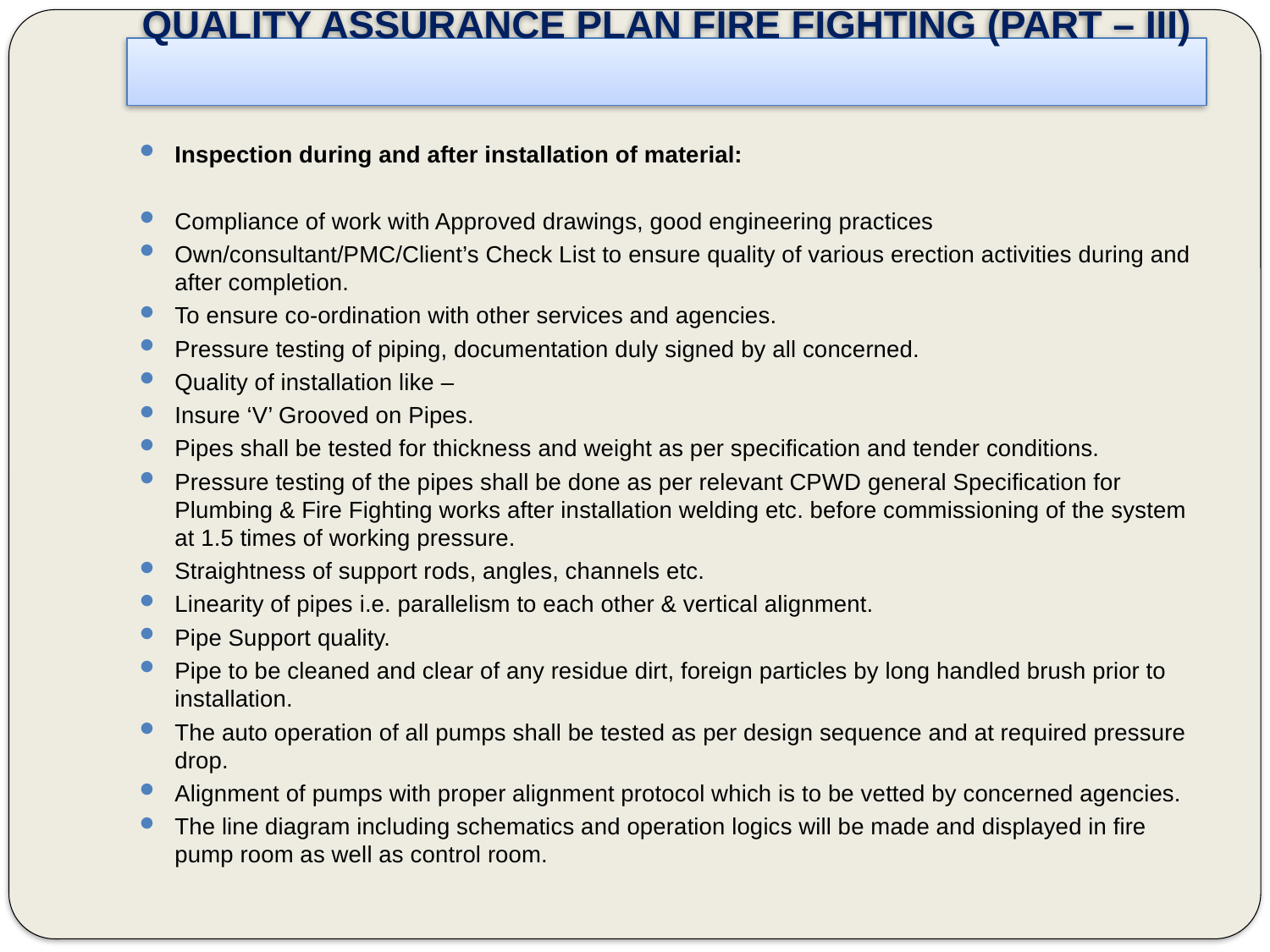

# QUALITY ASSURANCE PLAN FIRE FIGHTING (PART – III)
Inspection during and after installation of material:

Compliance of work with Approved drawings, good engineering practices
Own/consultant/PMC/Client’s Check List to ensure quality of various erection activities during and after completion.
To ensure co-ordination with other services and agencies.
Pressure testing of piping, documentation duly signed by all concerned.
Quality of installation like –
Insure ‘V’ Grooved on Pipes.
Pipes shall be tested for thickness and weight as per specification and tender conditions.
Pressure testing of the pipes shall be done as per relevant CPWD general Specification for Plumbing & Fire Fighting works after installation welding etc. before commissioning of the system at 1.5 times of working pressure.
Straightness of support rods, angles, channels etc.
Linearity of pipes i.e. parallelism to each other & vertical alignment.
Pipe Support quality.
Pipe to be cleaned and clear of any residue dirt, foreign particles by long handled brush prior to installation.
The auto operation of all pumps shall be tested as per design sequence and at required pressure drop.
Alignment of pumps with proper alignment protocol which is to be vetted by concerned agencies.
The line diagram including schematics and operation logics will be made and displayed in fire pump room as well as control room.